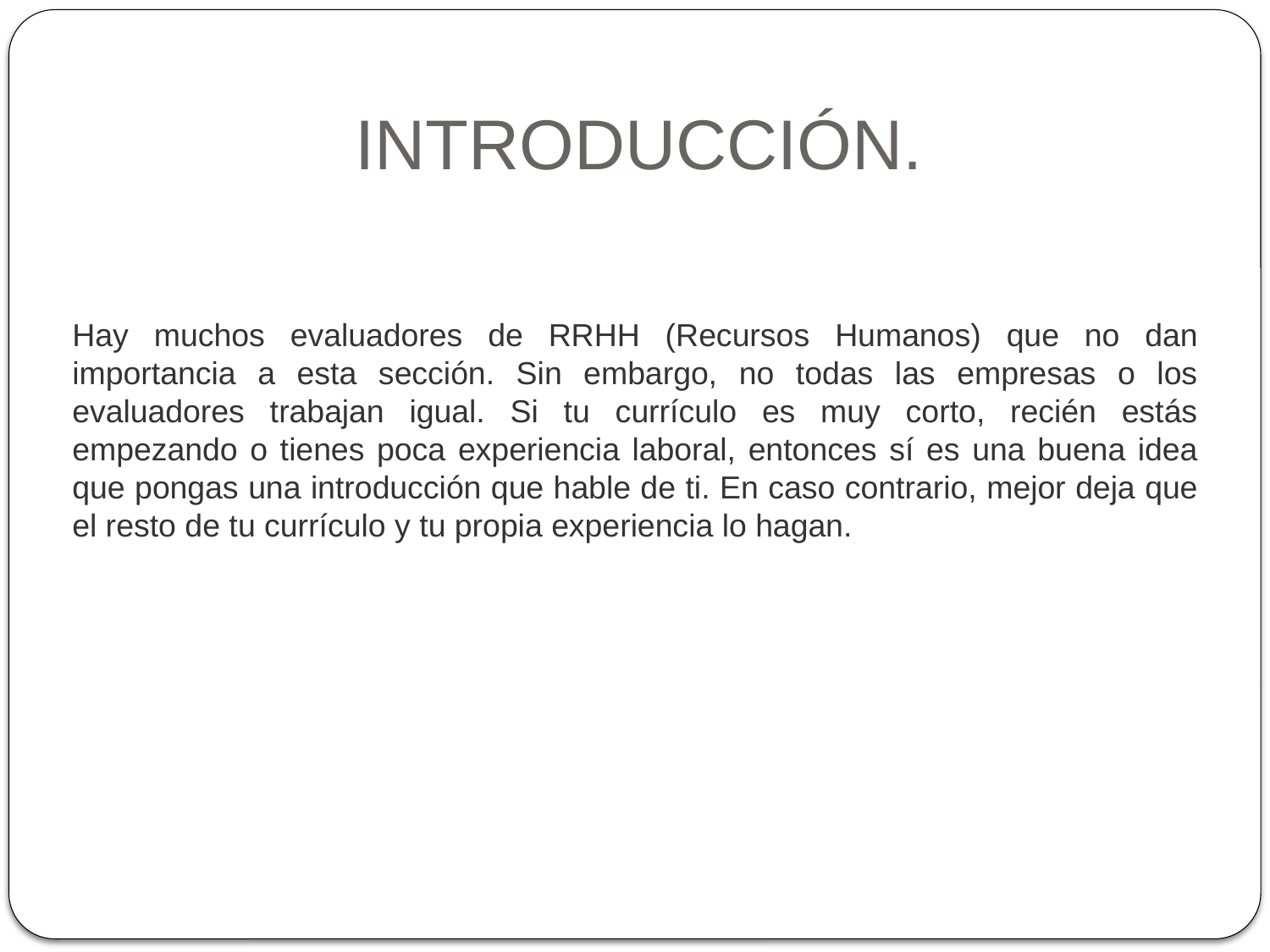

# INTRODUCCIÓN.
Hay muchos evaluadores de RRHH (Recursos Humanos) que no dan importancia a esta sección. Sin embargo, no todas las empresas o los evaluadores trabajan igual. Si tu currículo es muy corto, recién estás empezando o tienes poca experiencia laboral, entonces sí es una buena idea que pongas una introducción que hable de ti. En caso contrario, mejor deja que el resto de tu currículo y tu propia experiencia lo hagan.